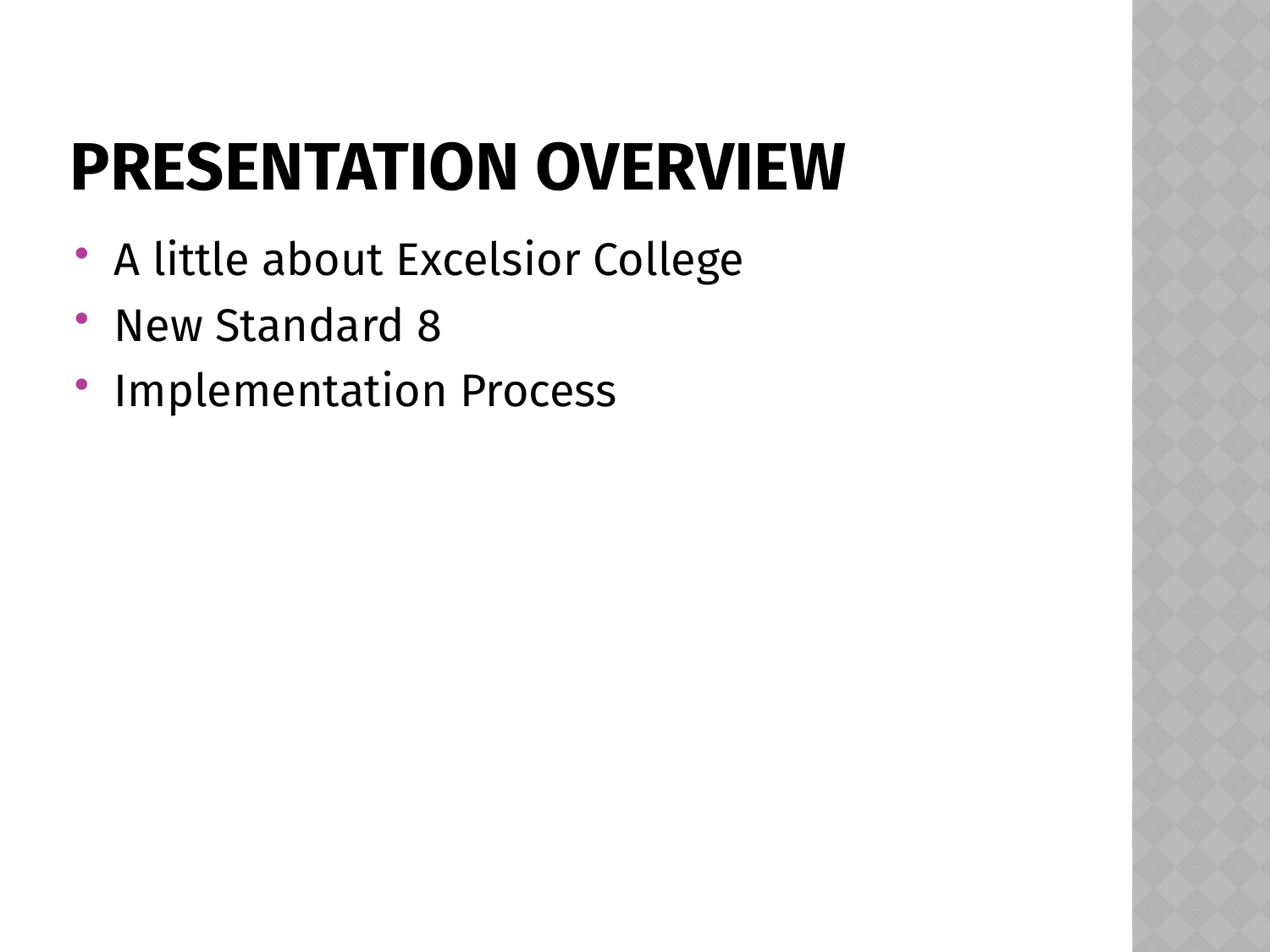

# Presentation overview
A little about Excelsior College
New Standard 8
Implementation Process